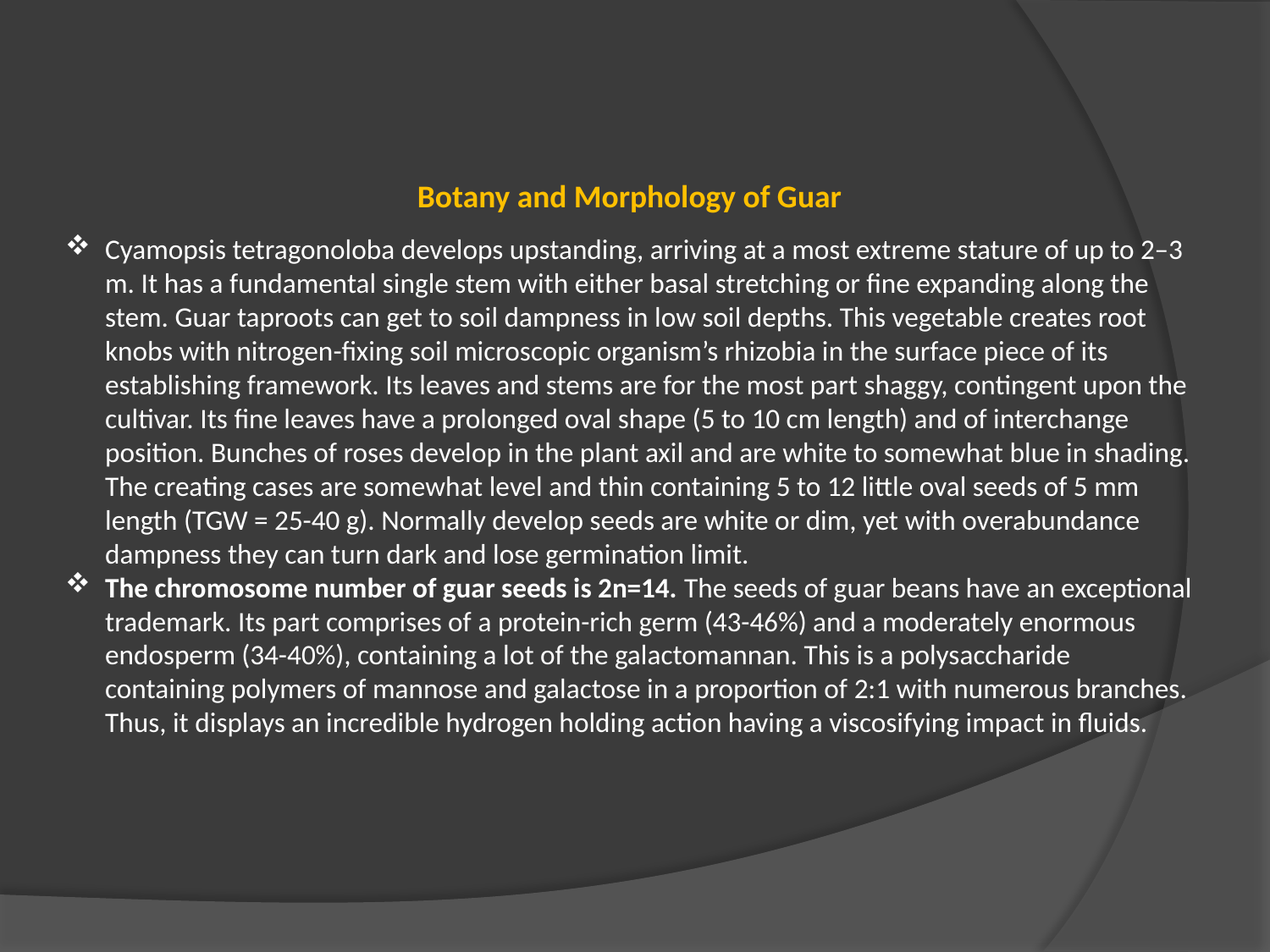

Botany and Morphology of Guar
Cyamopsis tetragonoloba develops upstanding, arriving at a most extreme stature of up to 2–3 m. It has a fundamental single stem with either basal stretching or fine expanding along the stem. Guar taproots can get to soil dampness in low soil depths. This vegetable creates root knobs with nitrogen-fixing soil microscopic organism’s rhizobia in the surface piece of its establishing framework. Its leaves and stems are for the most part shaggy, contingent upon the cultivar. Its fine leaves have a prolonged oval shape (5 to 10 cm length) and of interchange position. Bunches of roses develop in the plant axil and are white to somewhat blue in shading. The creating cases are somewhat level and thin containing 5 to 12 little oval seeds of 5 mm length (TGW = 25-40 g). Normally develop seeds are white or dim, yet with overabundance dampness they can turn dark and lose germination limit.
The chromosome number of guar seeds is 2n=14. The seeds of guar beans have an exceptional trademark. Its part comprises of a protein-rich germ (43-46%) and a moderately enormous endosperm (34-40%), containing a lot of the galactomannan. This is a polysaccharide containing polymers of mannose and galactose in a proportion of 2:1 with numerous branches. Thus, it displays an incredible hydrogen holding action having a viscosifying impact in fluids.